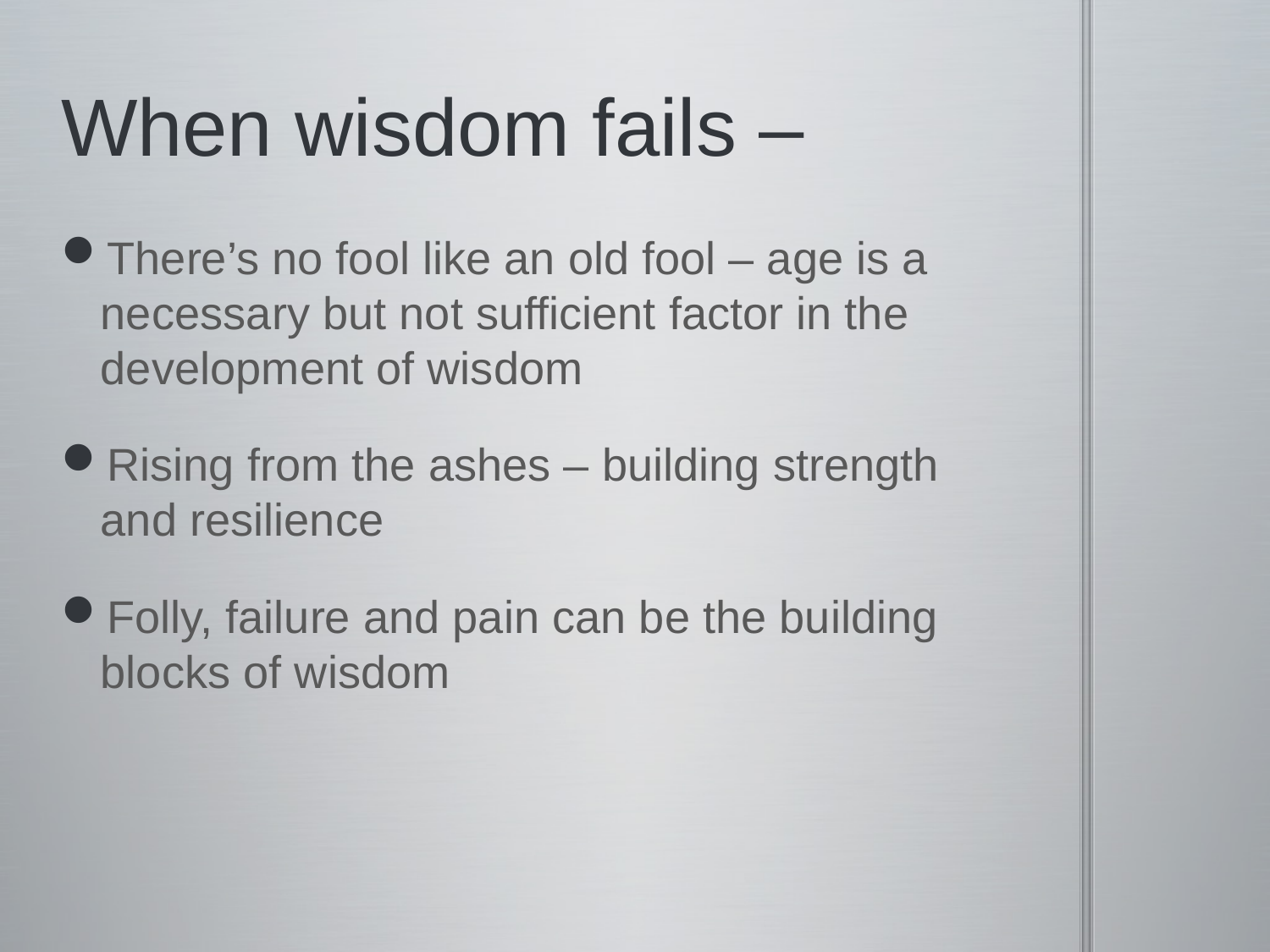

# When wisdom fails –
There’s no fool like an old fool – age is a necessary but not sufficient factor in the development of wisdom
Rising from the ashes – building strength and resilience
Folly, failure and pain can be the building blocks of wisdom